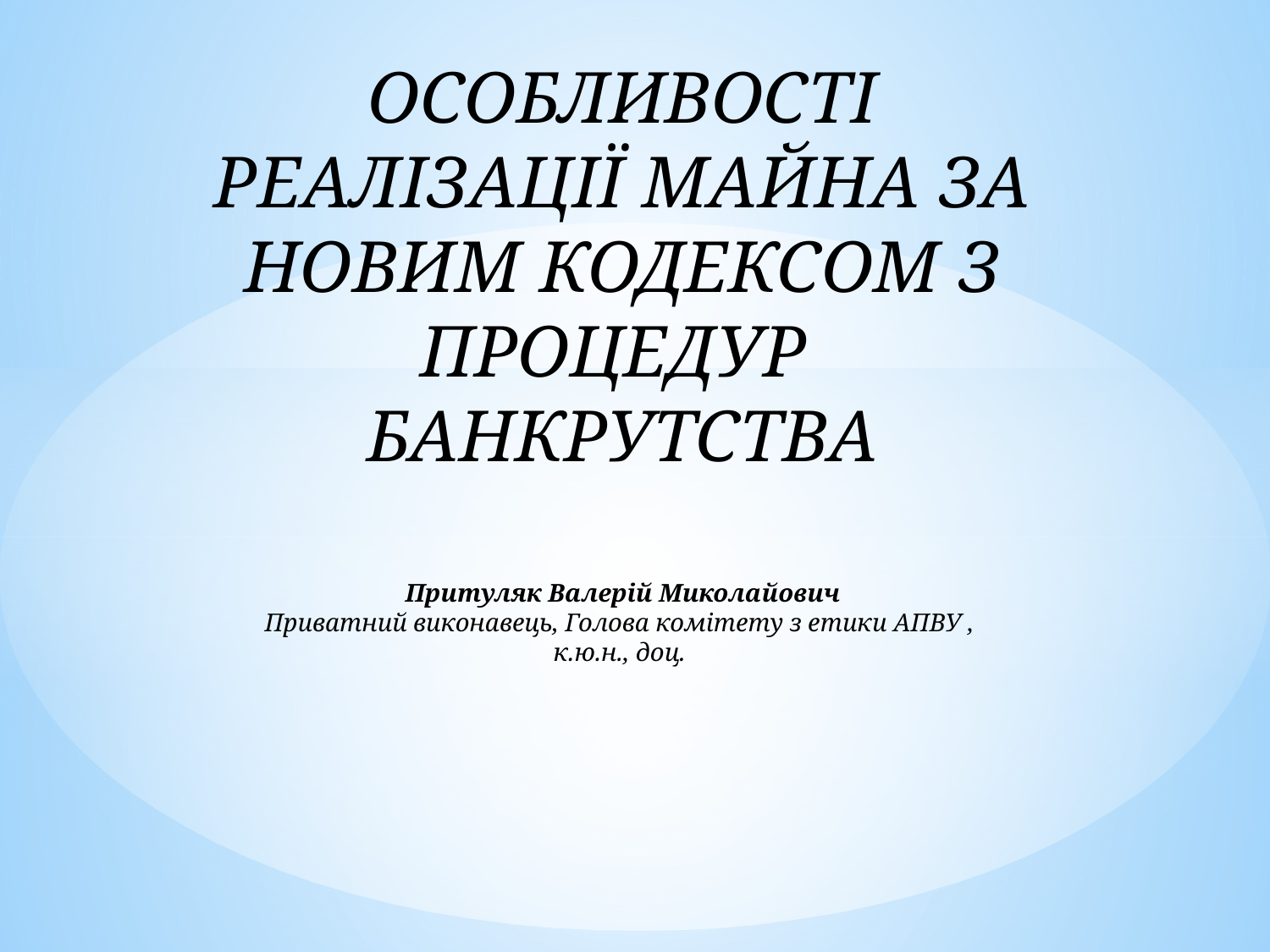

# ОСОБЛИВОСТІ РЕАЛІЗАЦІЇ МАЙНА ЗА НОВИМ КОДЕКСОМ З ПРОЦЕДУР  БАНКРУТСТВА Притуляк Валерій Миколайович Приватний виконавець, Голова комітету з етики АПВУ , к.ю.н., доц.